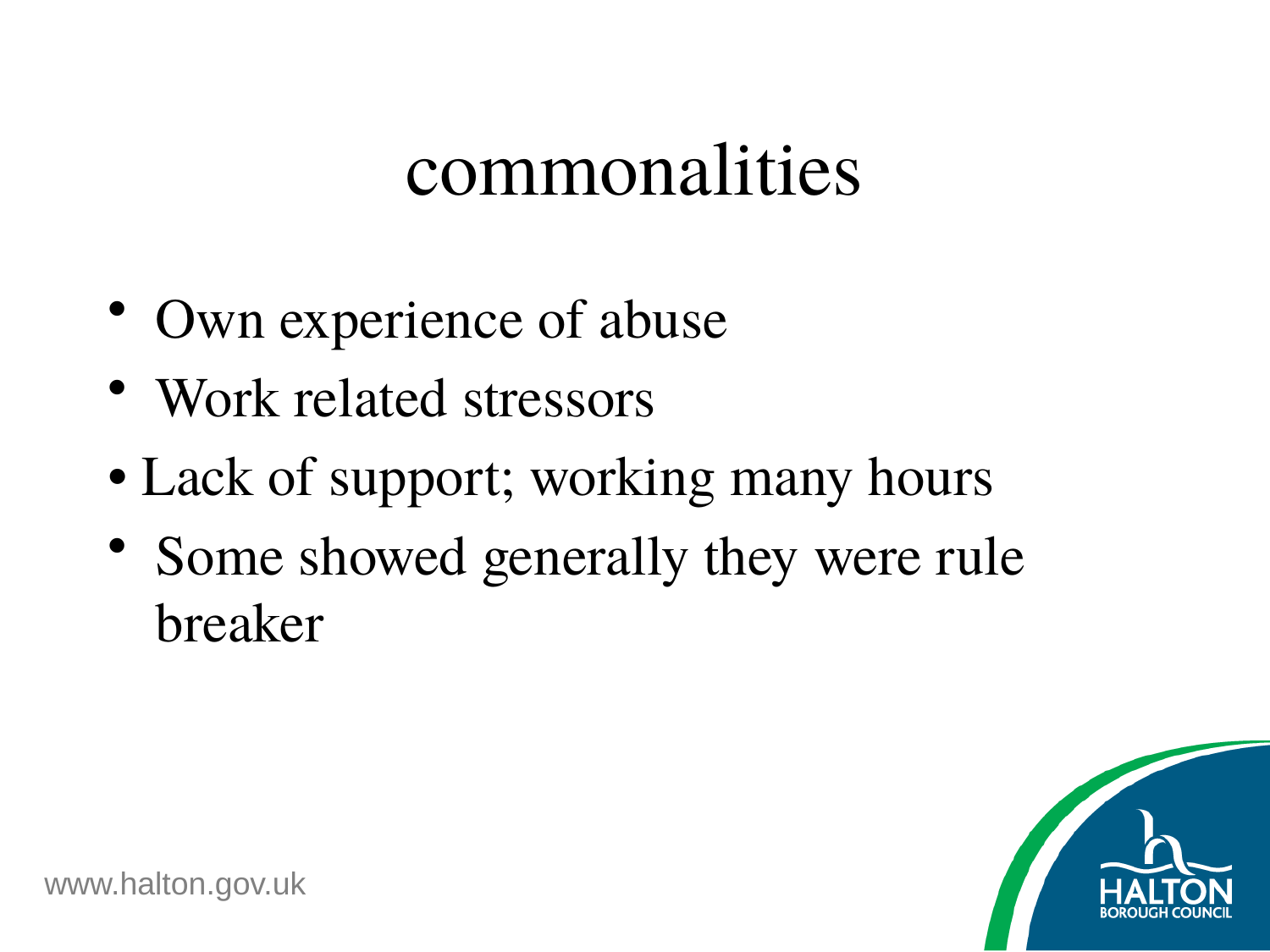

# commonalities
Own experience of abuse
Work related stressors
• Lack of support; working many hours
Some showed generally they were rule breaker